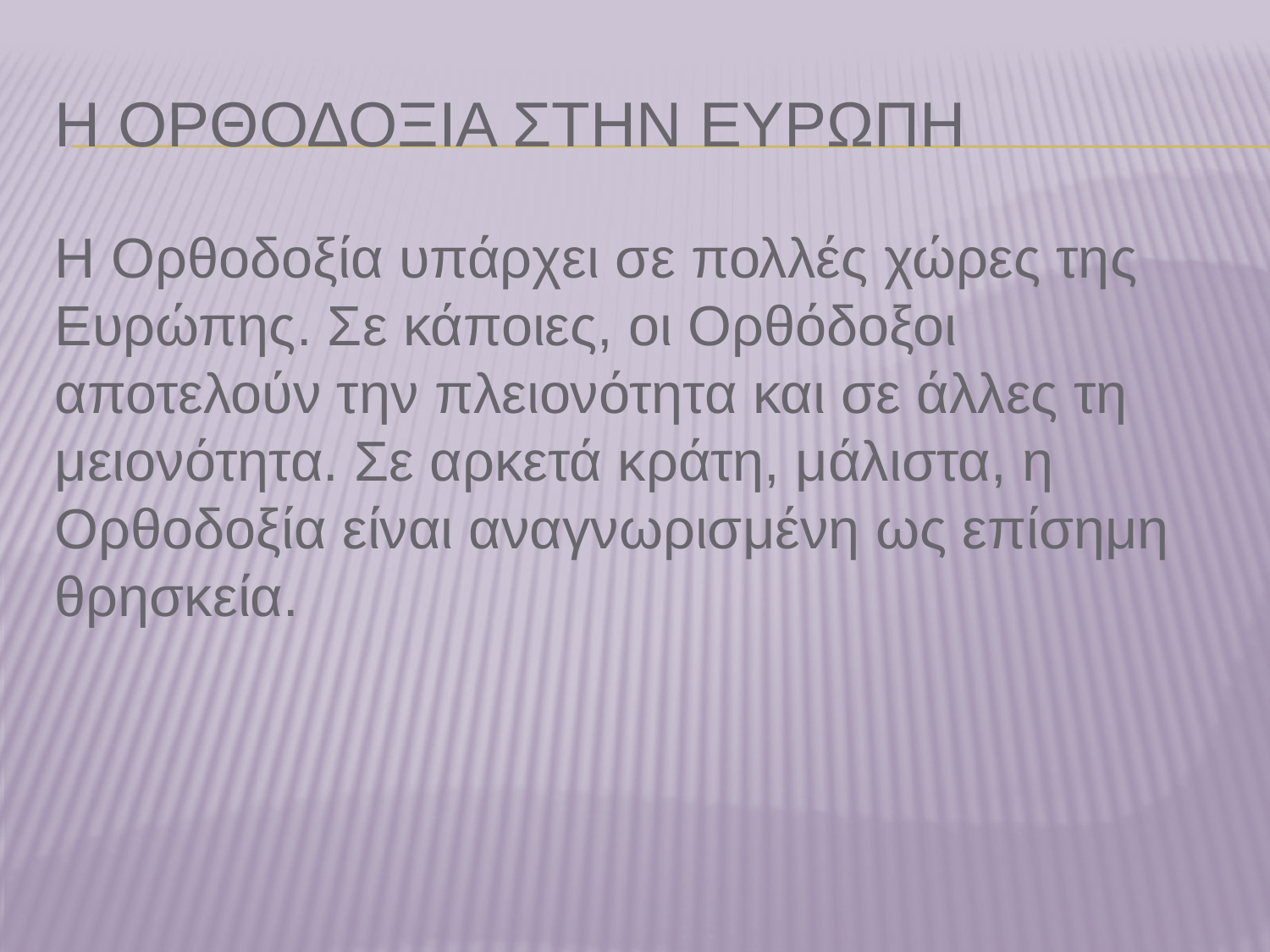

# Η ΟΡΘΟΔΟΞΙΑ ΣΤΗΝ ΕΥΡΩΠΗ
Η Ορθοδοξία υπάρχει σε πολλές χώρες της Ευρώπης. Σε κάποιες, οι Ορθόδοξοι αποτελούν την πλειονότητα και σε άλλες τη μειονότητα. Σε αρκετά κράτη, μάλιστα, η Ορθοδοξία είναι αναγνωρισμένη ως επίσημη θρησκεία.